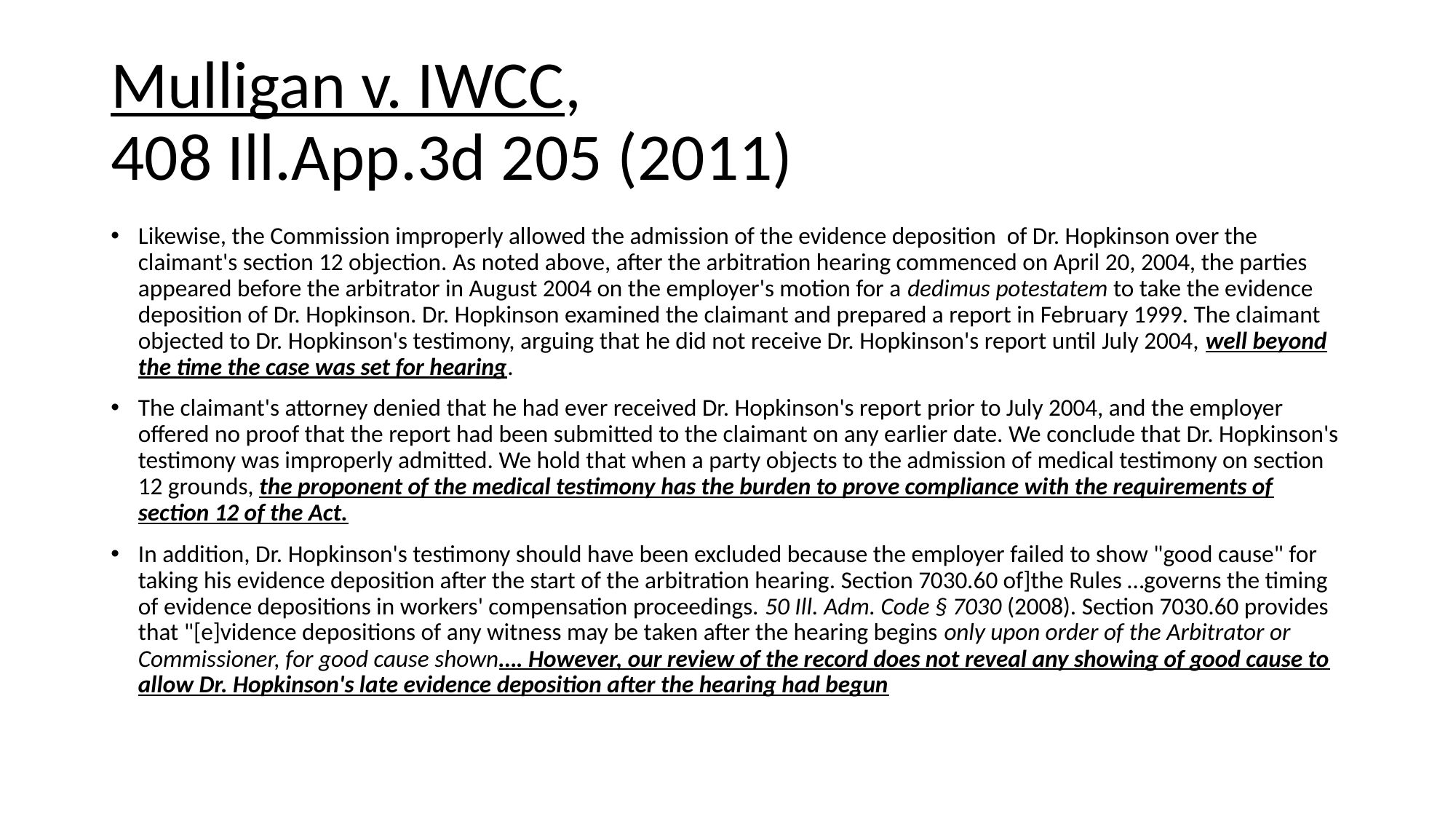

# Mulligan v. IWCC, 408 Ill.App.3d 205 (2011)
Likewise, the Commission improperly allowed the admission of the evidence deposition  of Dr. Hopkinson over the claimant's section 12 objection. As noted above, after the arbitration hearing commenced on April 20, 2004, the parties appeared before the arbitrator in August 2004 on the employer's motion for a dedimus potestatem to take the evidence deposition of Dr. Hopkinson. Dr. Hopkinson examined the claimant and prepared a report in February 1999. The claimant objected to Dr. Hopkinson's testimony, arguing that he did not receive Dr. Hopkinson's report until July 2004, well beyond the time the case was set for hearing.
The claimant's attorney denied that he had ever received Dr. Hopkinson's report prior to July 2004, and the employer offered no proof that the report had been submitted to the claimant on any earlier date. We conclude that Dr. Hopkinson's testimony was improperly admitted. We hold that when a party objects to the admission of medical testimony on section 12 grounds, the proponent of the medical testimony has the burden to prove compliance with the requirements of section 12 of the Act.
In addition, Dr. Hopkinson's testimony should have been excluded because the employer failed to show "good cause" for taking his evidence deposition after the start of the arbitration hearing. Section 7030.60 of]the Rules …governs the timing of evidence depositions in workers' compensation proceedings. 50 Ill. Adm. Code § 7030 (2008). Section 7030.60 provides that "[e]vidence depositions of any witness may be taken after the hearing begins only upon order of the Arbitrator or Commissioner, for good cause shown…. However, our review of the record does not reveal any showing of good cause to allow Dr. Hopkinson's late evidence deposition after the hearing had begun